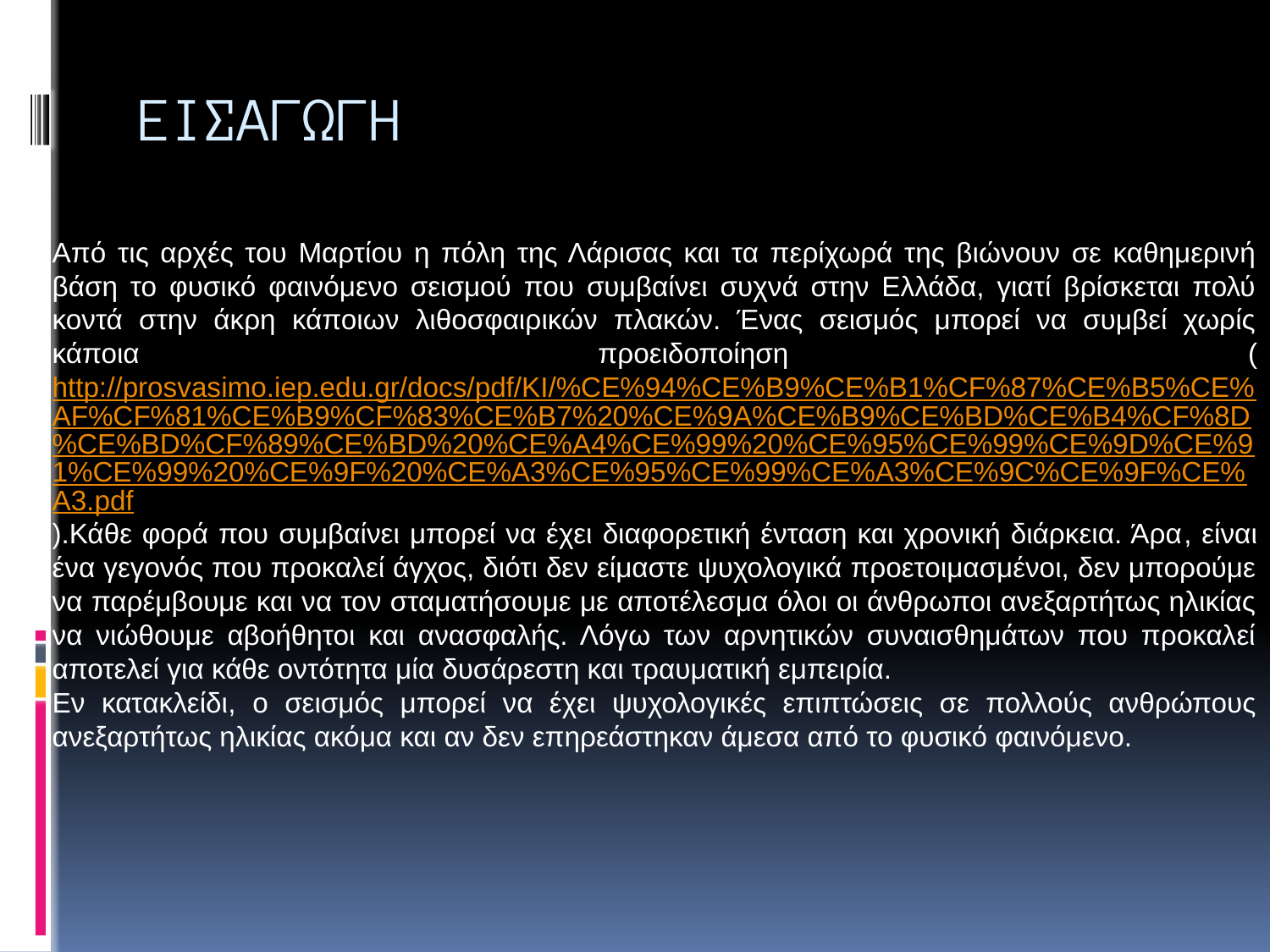

# ΕΙΣΑΓΩΓΗ
Από τις αρχές του Μαρτίου η πόλη της Λάρισας και τα περίχωρά της βιώνουν σε καθημερινή βάση το φυσικό φαινόμενο σεισμού που συμβαίνει συχνά στην Ελλάδα, γιατί βρίσκεται πολύ κοντά στην άκρη κάποιων λιθοσφαιρικών πλακών. Ένας σεισμός μπορεί να συμβεί χωρίς κάποια προειδοποίηση (http://prosvasimo.iep.edu.gr/docs/pdf/KI/%CE%94%CE%B9%CE%B1%CF%87%CE%B5%CE%AF%CF%81%CE%B9%CF%83%CE%B7%20%CE%9A%CE%B9%CE%BD%CE%B4%CF%8D%CE%BD%CF%89%CE%BD%20%CE%A4%CE%99%20%CE%95%CE%99%CE%9D%CE%91%CE%99%20%CE%9F%20%CE%A3%CE%95%CE%99%CE%A3%CE%9C%CE%9F%CE%A3.pdf).Κάθε φορά που συμβαίνει μπορεί να έχει διαφορετική ένταση και χρονική διάρκεια. Άρα, είναι ένα γεγονός που προκαλεί άγχος, διότι δεν είμαστε ψυχολογικά προετοιμασμένοι, δεν μπορούμε να παρέμβουμε και να τον σταματήσουμε με αποτέλεσμα όλοι οι άνθρωποι ανεξαρτήτως ηλικίας να νιώθουμε αβοήθητοι και ανασφαλής. Λόγω των αρνητικών συναισθημάτων που προκαλεί αποτελεί για κάθε οντότητα μία δυσάρεστη και τραυματική εμπειρία.
Εν κατακλείδι, ο σεισμός μπορεί να έχει ψυχολογικές επιπτώσεις σε πολλούς ανθρώπους ανεξαρτήτως ηλικίας ακόμα και αν δεν επηρεάστηκαν άμεσα από το φυσικό φαινόμενο.